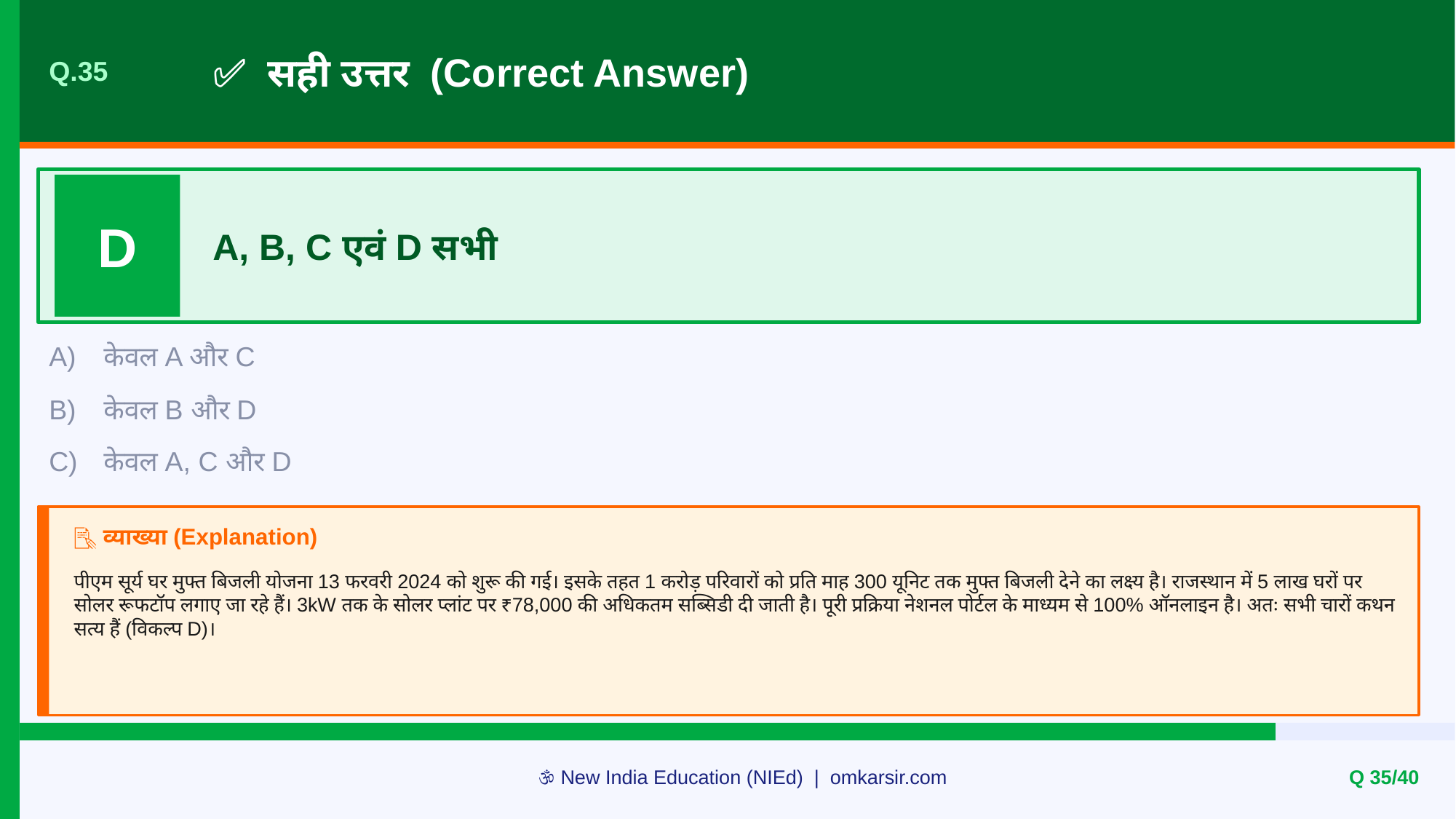

✅  सही उत्तर  (Correct Answer)
Q.35

D
A, B, C एवं D सभी
A)
केवल A और C
B)
केवल B और D
C)
केवल A, C और D

📝 व्याख्या (Explanation)
पीएम सूर्य घर मुफ्त बिजली योजना 13 फरवरी 2024 को शुरू की गई। इसके तहत 1 करोड़ परिवारों को प्रति माह 300 यूनिट तक मुफ्त बिजली देने का लक्ष्य है। राजस्थान में 5 लाख घरों पर सोलर रूफटॉप लगाए जा रहे हैं। 3kW तक के सोलर प्लांट पर ₹78,000 की अधिकतम सब्सिडी दी जाती है। पूरी प्रक्रिया नेशनल पोर्टल के माध्यम से 100% ऑनलाइन है। अतः सभी चारों कथन सत्य हैं (विकल्प D)।

🕉️ New India Education (NIEd)  |  omkarsir.com
Q 35/40